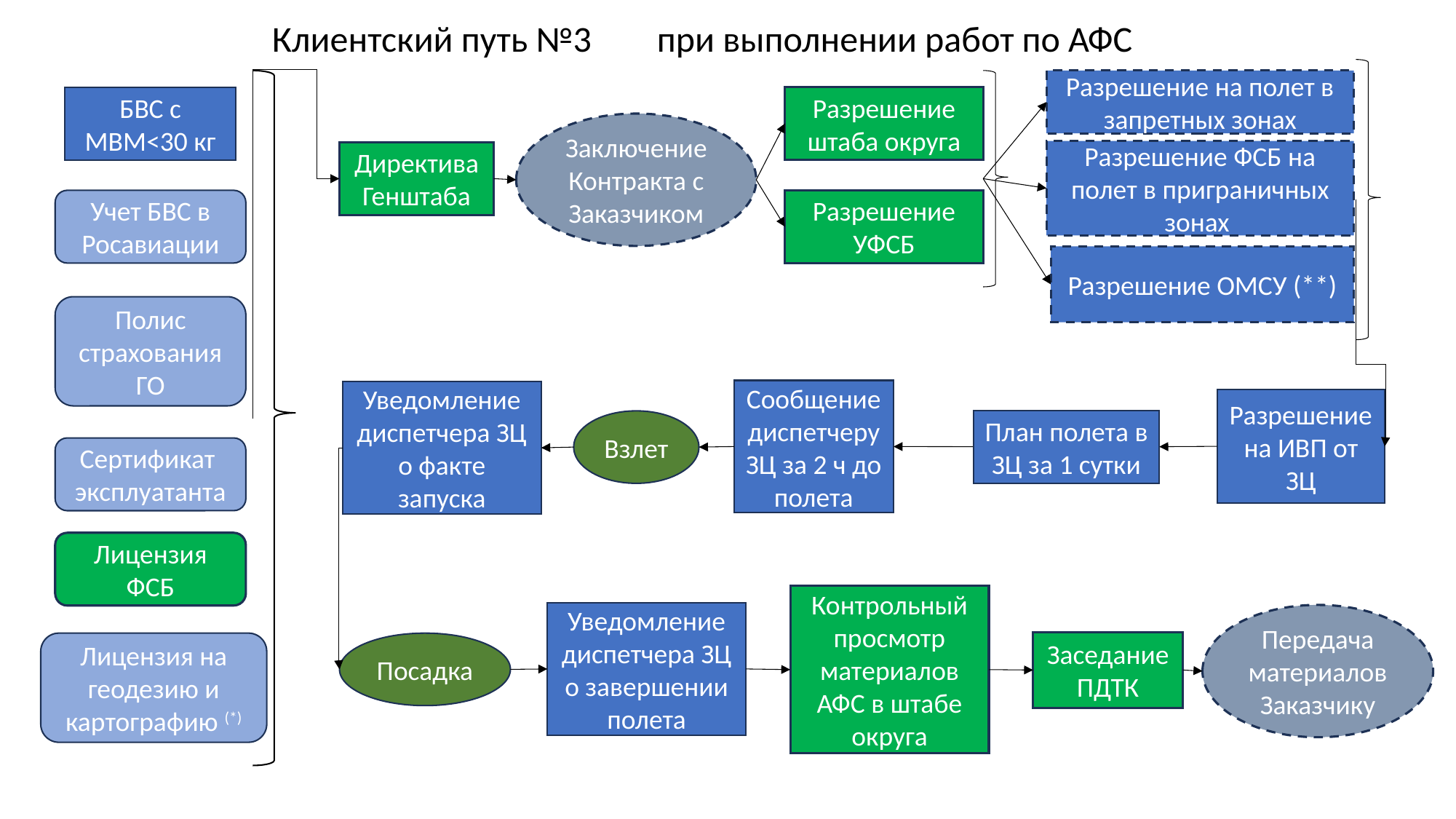

Клиентский путь №3        при выполнении работ по АФС

Разрешение на полет в запретных зонах
БВС с МВМ<30 кг
Разрешение штаба округа
Заключение Контракта с Заказчиком
Разрешение ФСБ на полет в приграничных зонах
Директива Генштаба
Разрешение УФСБ
Учет БВС в Росавиации
Разрешение ОМСУ (**)
Полис страхования ГО
Сообщение диспетчеру ЗЦ за 2 ч до полета
Уведомление диспетчера ЗЦ о факте запуска
Разрешение на ИВП от ЗЦ
План полета в ЗЦ за 1 сутки
Взлет
Сертификат  эксплуатанта
Лицензия ФСБ
Контрольный просмотр материалов АФС в штабе округа
Уведомление диспетчера ЗЦ о завершении полета
Передача материаловЗаказчику
Заседание ПДТК
Лицензия на геодезию и картографию (*)
Посадка